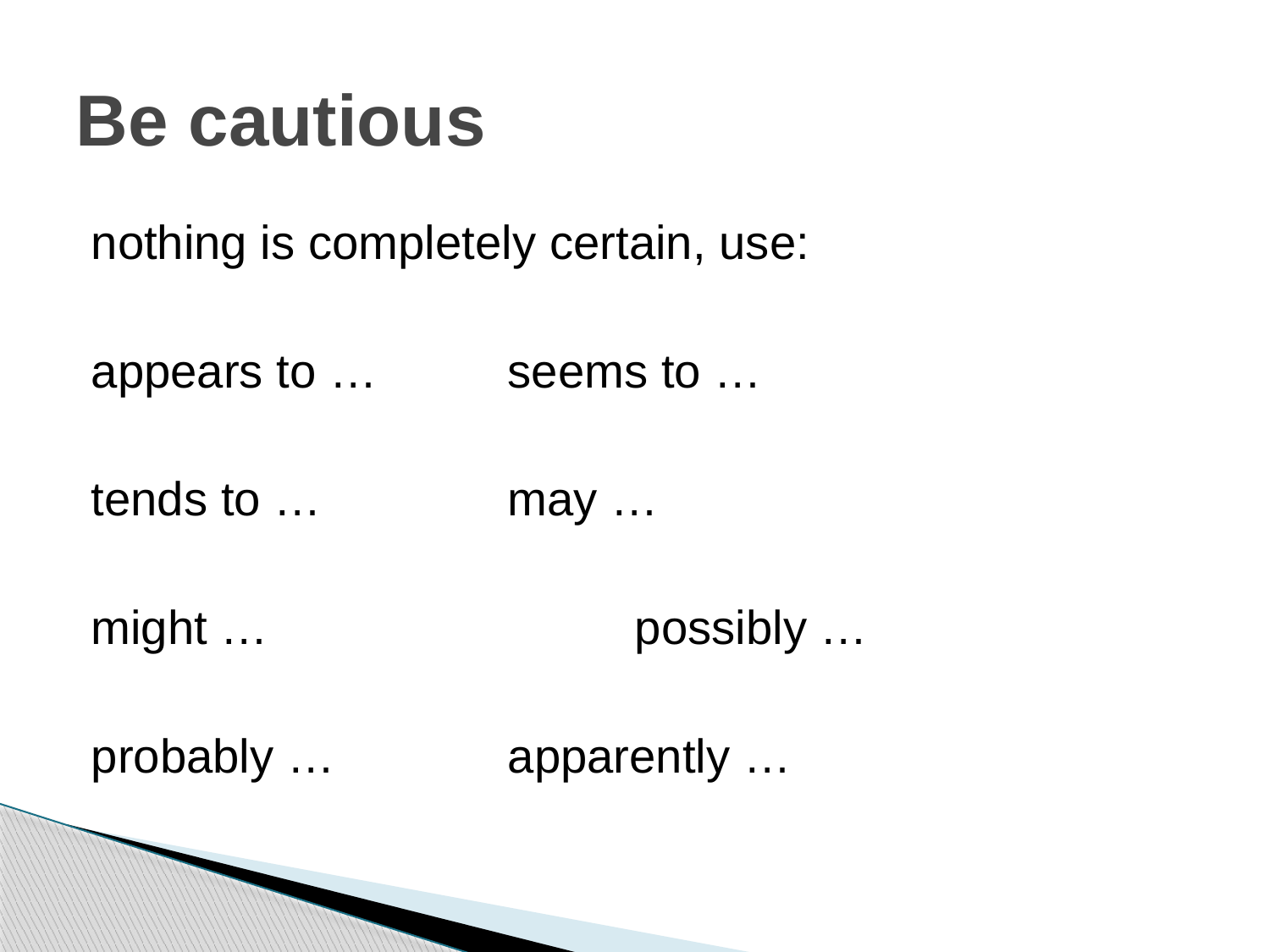

# Be cautious
nothing is completely certain, use:

appears to …		seems to …

tends to …		may …

might …			possibly …

probably …		apparently …